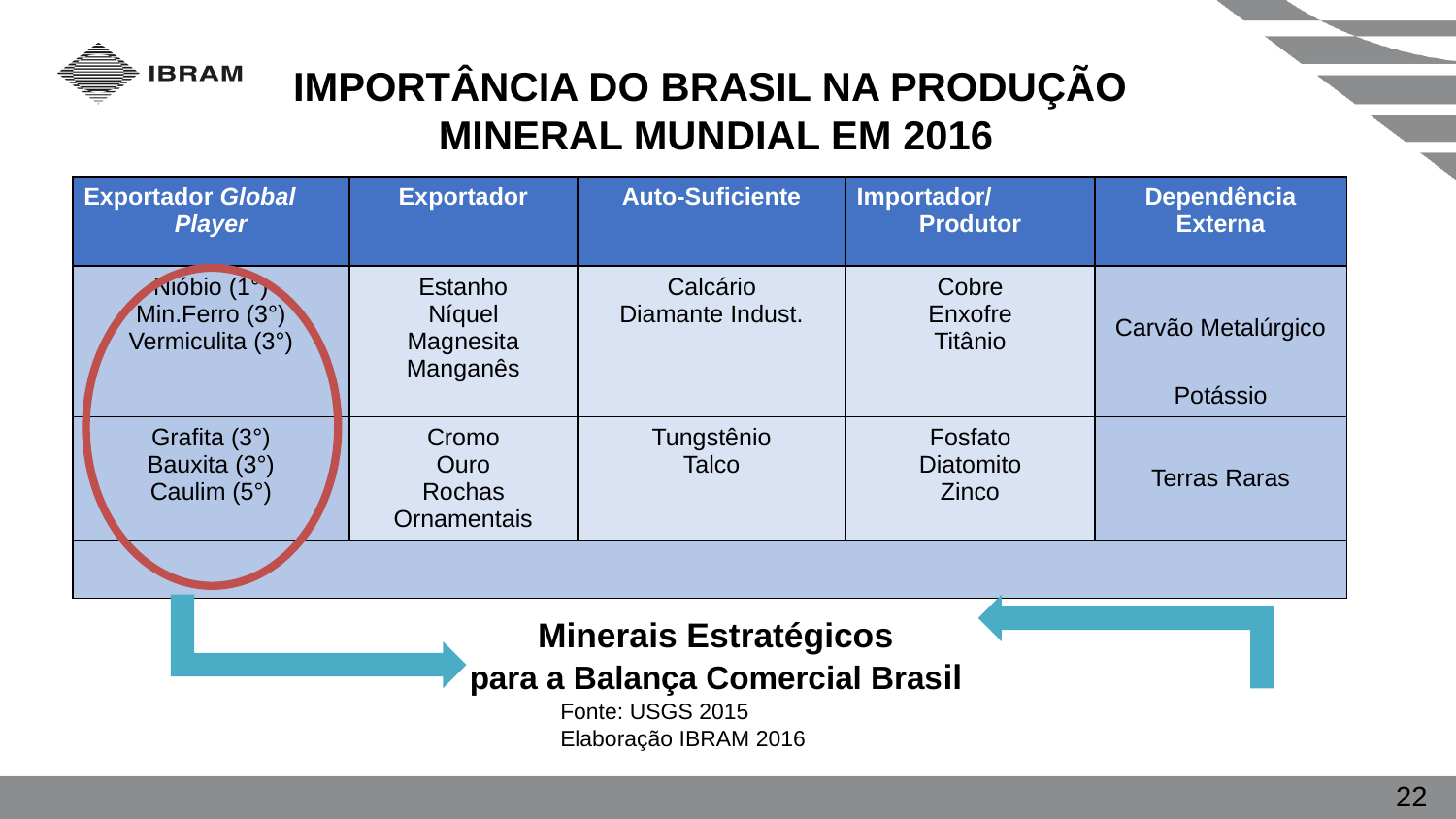

Importância do Brasil na Produção
Mineral Mundial em 2016
| Exportador Global Player | Exportador | Auto-Suficiente | Importador/ Produtor | Dependência Externa |
| --- | --- | --- | --- | --- |
| Nióbio (1°) Min.Ferro (3°) Vermiculita (3°) | Estanho Níquel Magnesita Manganês | Calcário Diamante Indust. | Cobre Enxofre Titânio | Carvão Metalúrgico Potássio |
| Grafita (3°) Bauxita (3°) Caulim (5°) | Cromo Ouro Rochas Ornamentais | Tungstênio Talco | Fosfato Diatomito Zinco | Terras Raras |
|  |  |  |  |  |

Minerais Estratégicos
para a Balança Comercial Brasil
Fonte: USGS 2015
Elaboração IBRAM 2016
22